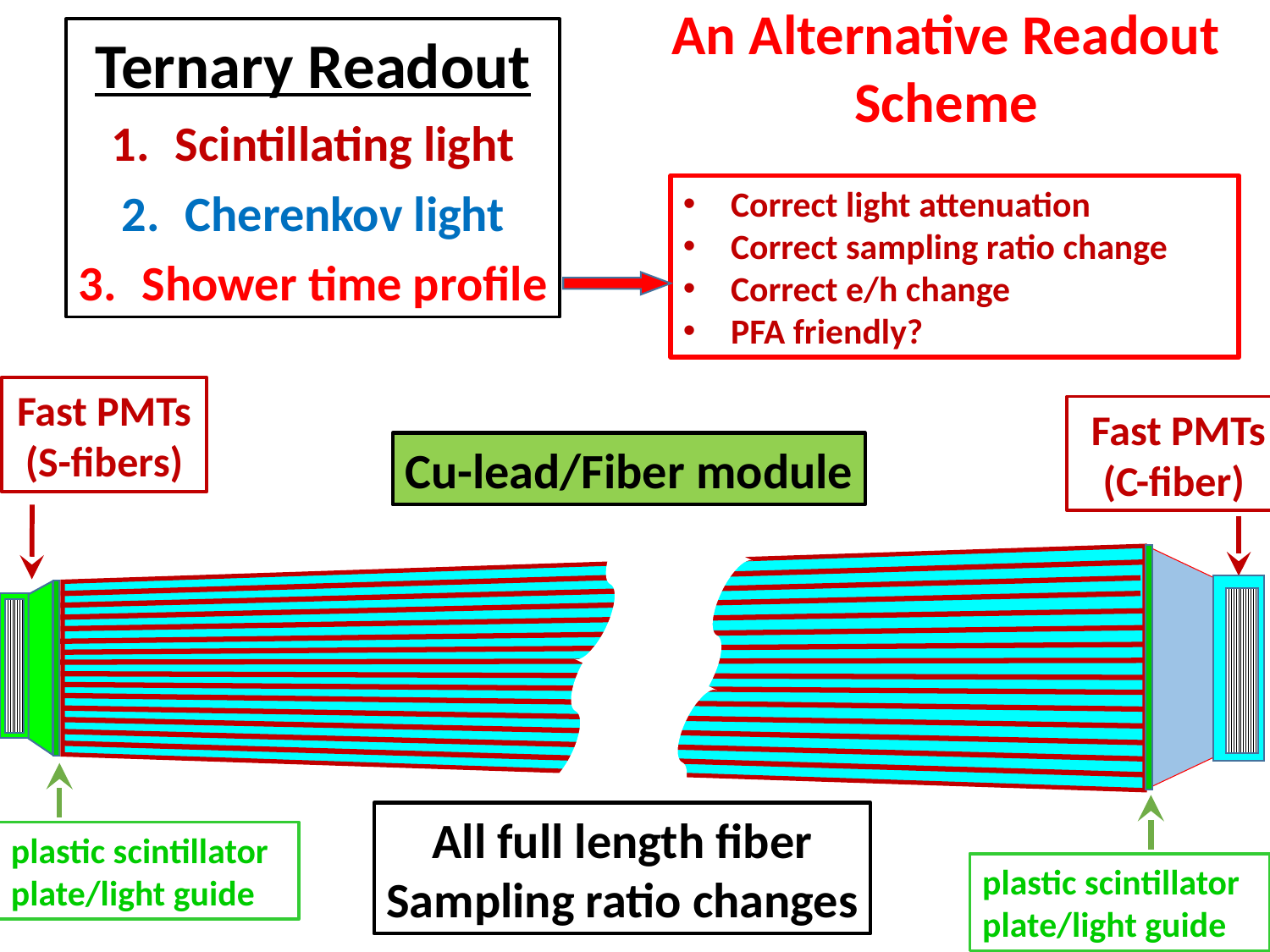

An Alternative Readout Scheme
Ternary Readout
Scintillating light
Cherenkov light
Shower time profile
Correct light attenuation
Correct sampling ratio change
Correct e/h change
PFA friendly?

Fast PMTs
(S-fibers)
 Fast PMTs
(C-fiber)
Cu-lead/Fiber module

All full length fiber
Sampling ratio changes
plastic scintillator plate/light guide
plastic scintillator plate/light guide